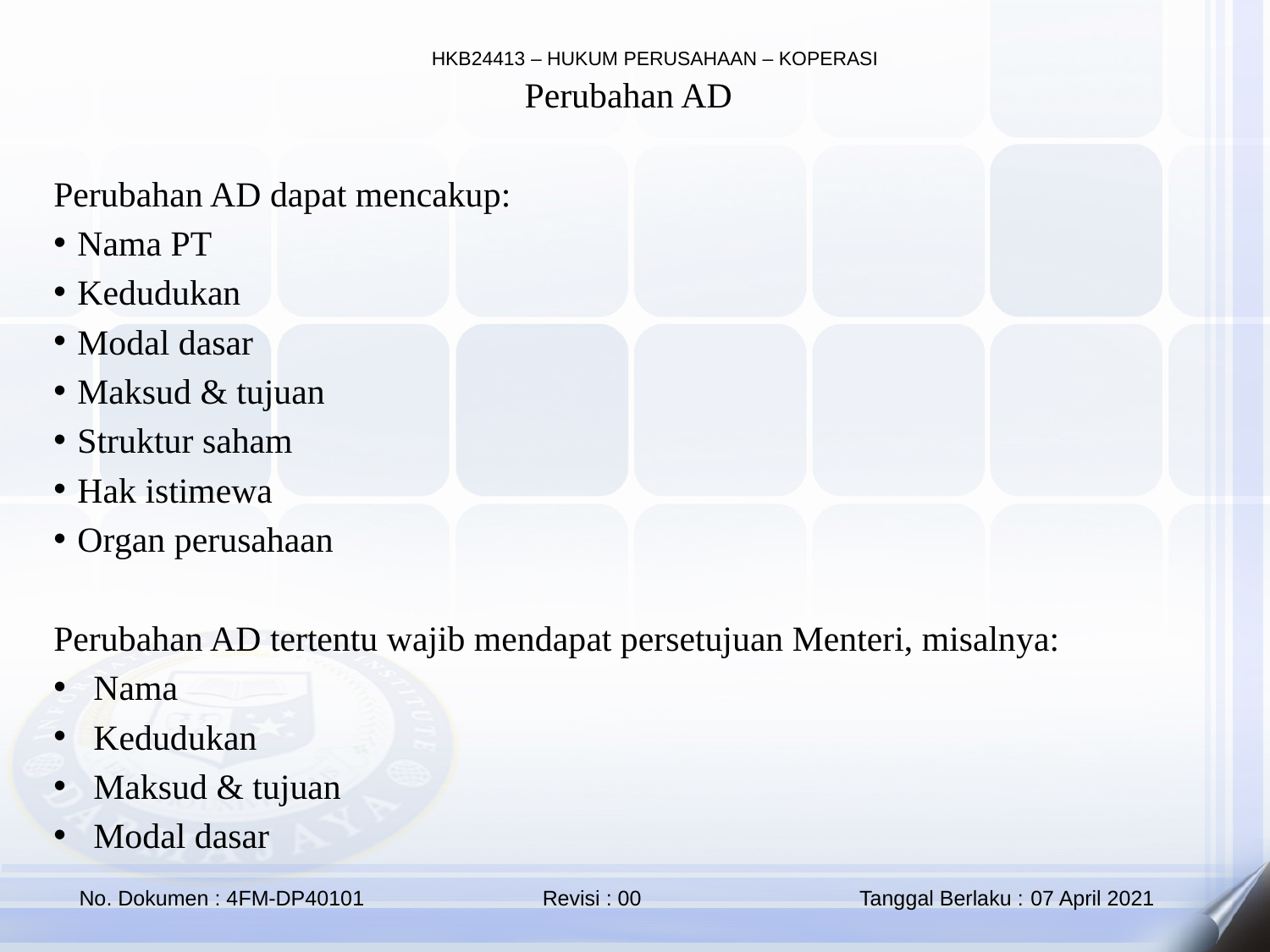

Perubahan AD

Perubahan AD dapat mencakup:
Nama PT
Kedudukan
Modal dasar
Maksud & tujuan
Struktur saham
Hak istimewa
Organ perusahaan

Perubahan AD tertentu wajib mendapat persetujuan Menteri, misalnya:
Nama
Kedudukan
Maksud & tujuan
Modal dasar